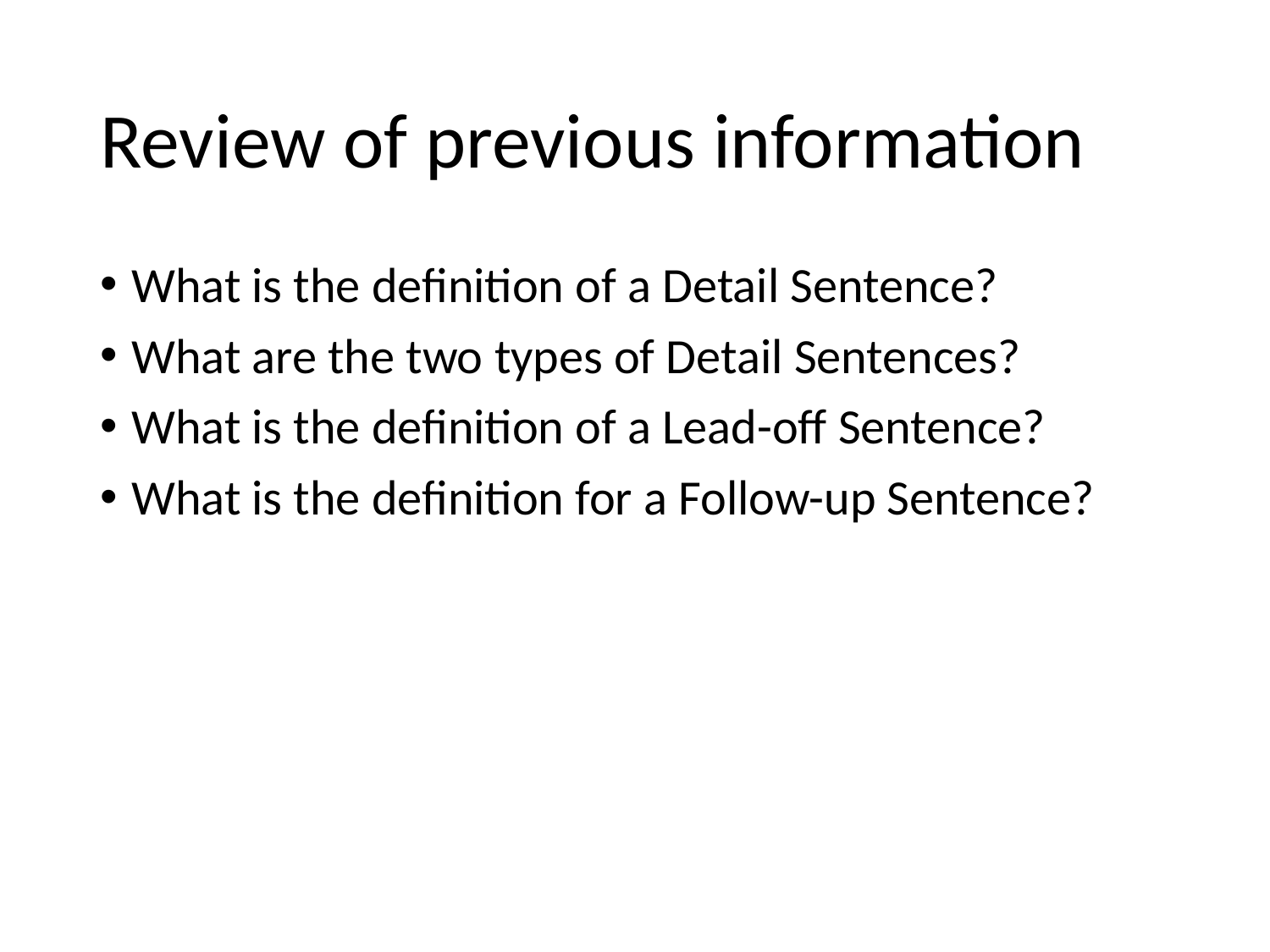

# Review of previous information
What is the definition of a Detail Sentence?
What are the two types of Detail Sentences?
What is the definition of a Lead-off Sentence?
What is the definition for a Follow-up Sentence?